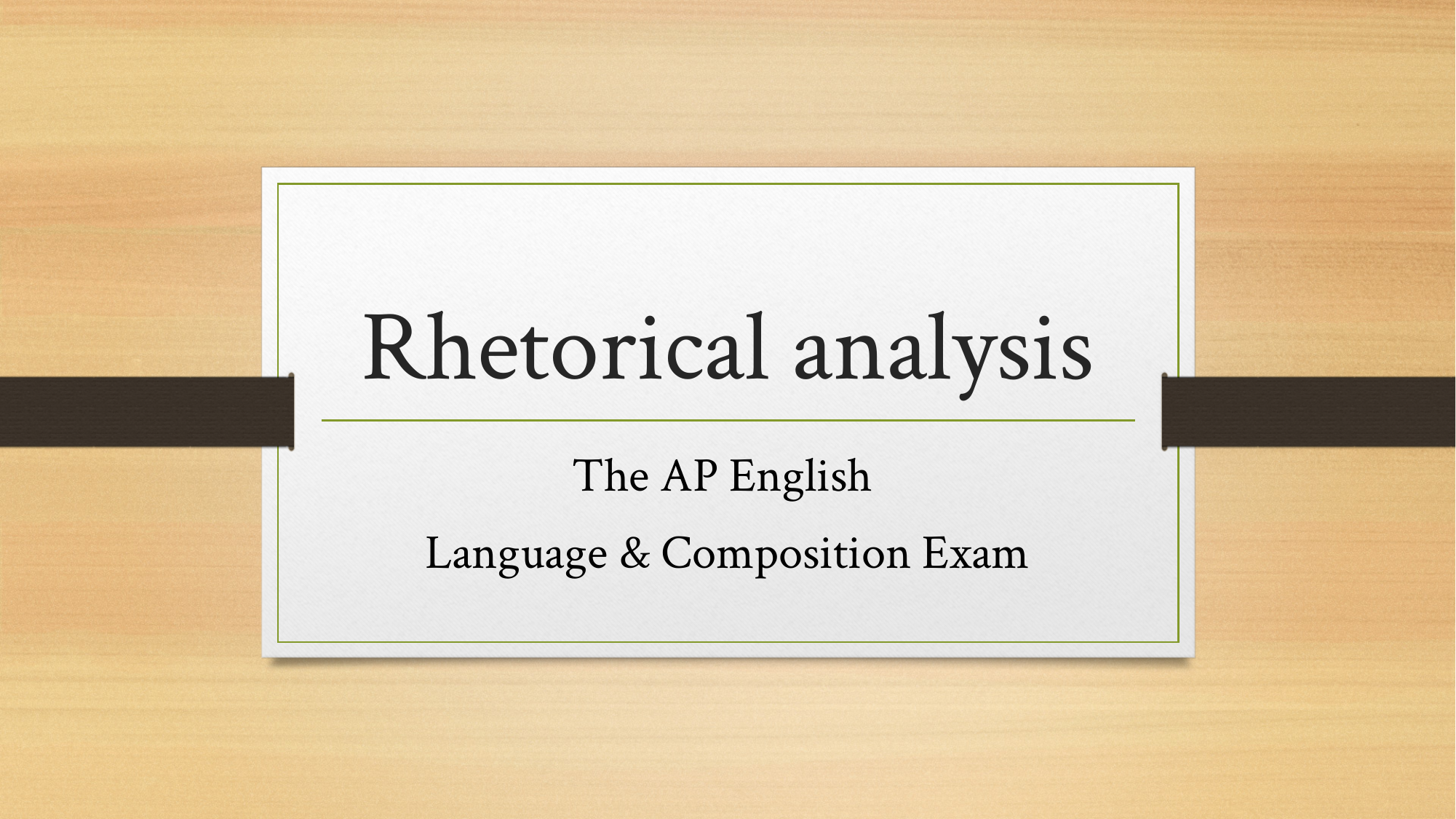

# Rhetorical analysis
The AP English
Language & Composition Exam